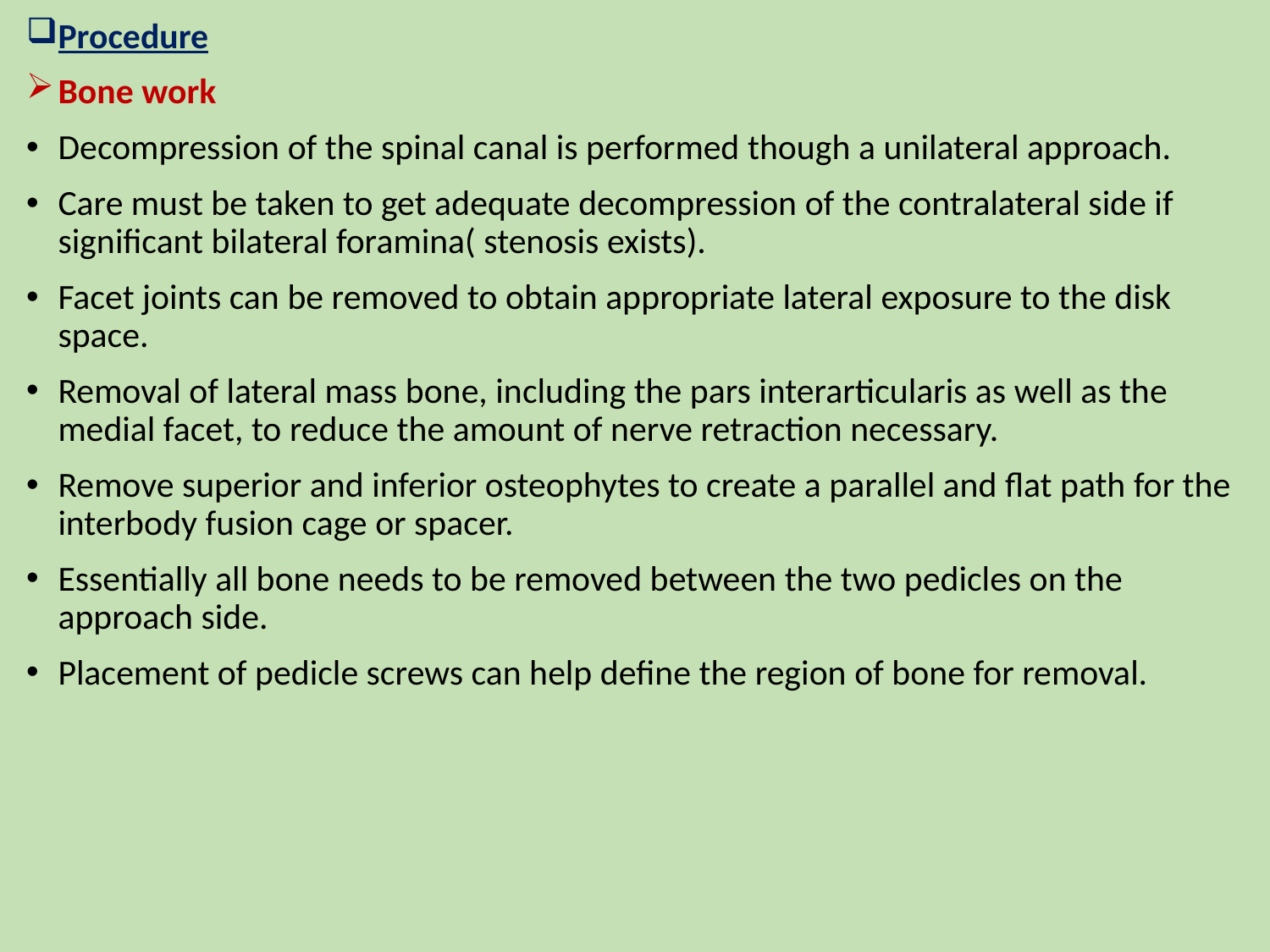

Procedure
Bone work
Decompression of the spinal canal is performed though a unilateral approach.
Care must be taken to get adequate decompression of the contralateral side if significant bilateral foramina( stenosis exists).
Facet joints can be removed to obtain appropriate lateral exposure to the disk space.
Removal of lateral mass bone, including the pars interarticularis as well as the medial facet, to reduce the amount of nerve retraction necessary.
Remove superior and inferior osteophytes to create a parallel and flat path for the interbody fusion cage or spacer.
Essentially all bone needs to be removed between the two pedicles on the approach side.
Placement of pedicle screws can help define the region of bone for removal.